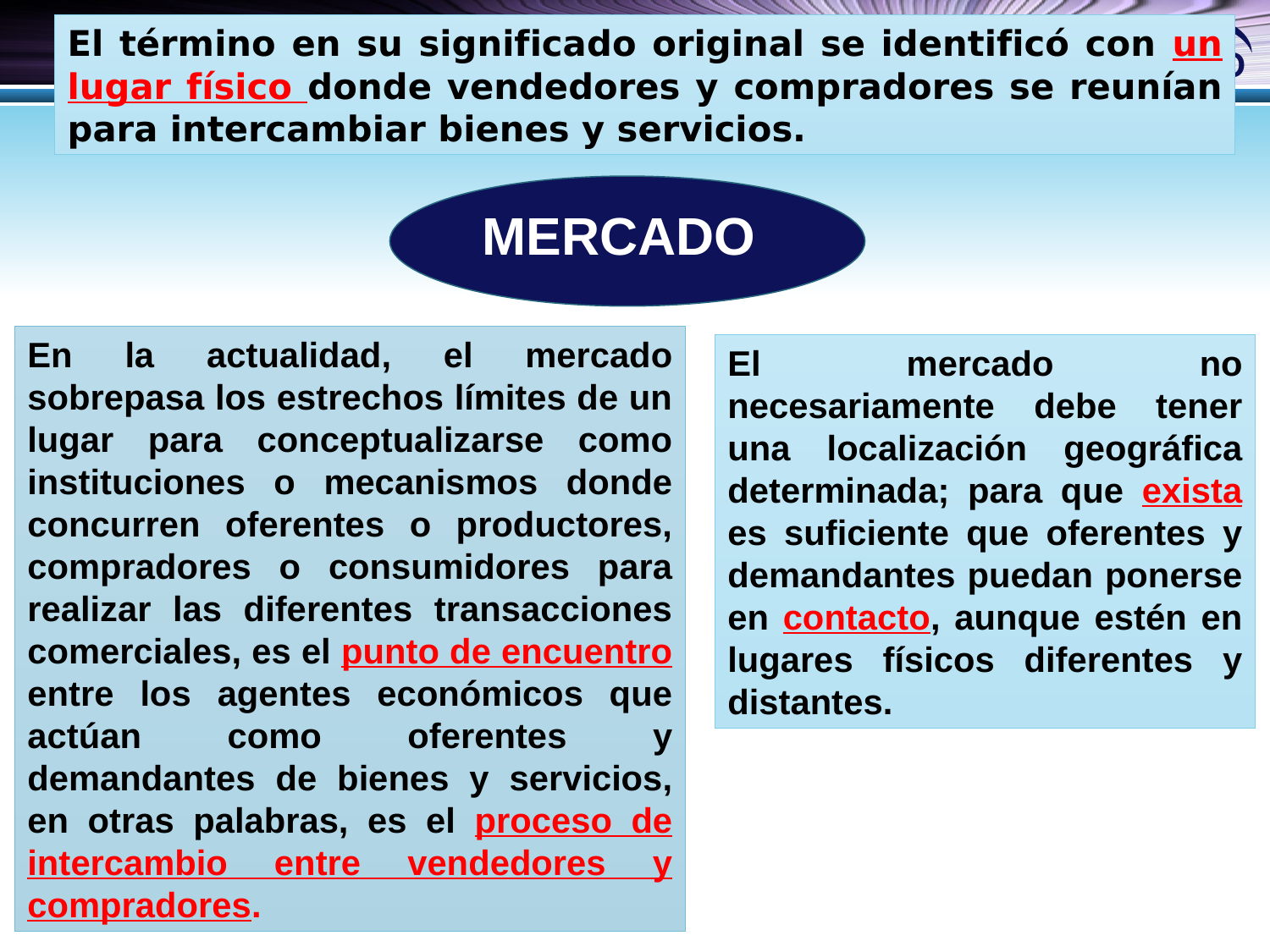

El término en su significado original se identificó con un lugar físico donde vendedores y compradores se reunían para intercambiar bienes y servicios.

MERCADO
En la actualidad, el mercado sobrepasa los estrechos límites de un lugar para conceptualizarse como instituciones o mecanismos donde concurren oferentes o productores, compradores o consumidores para realizar las diferentes transacciones comerciales, es el punto de encuentro entre los agentes económicos que actúan como oferentes y demandantes de bienes y servicios, en otras palabras, es el proceso de intercambio entre vendedores y compradores.
El mercado no necesariamente debe tener una localización geográfica determinada; para que exista es suficiente que oferentes y demandantes puedan ponerse en contacto, aunque estén en lugares físicos diferentes y distantes.